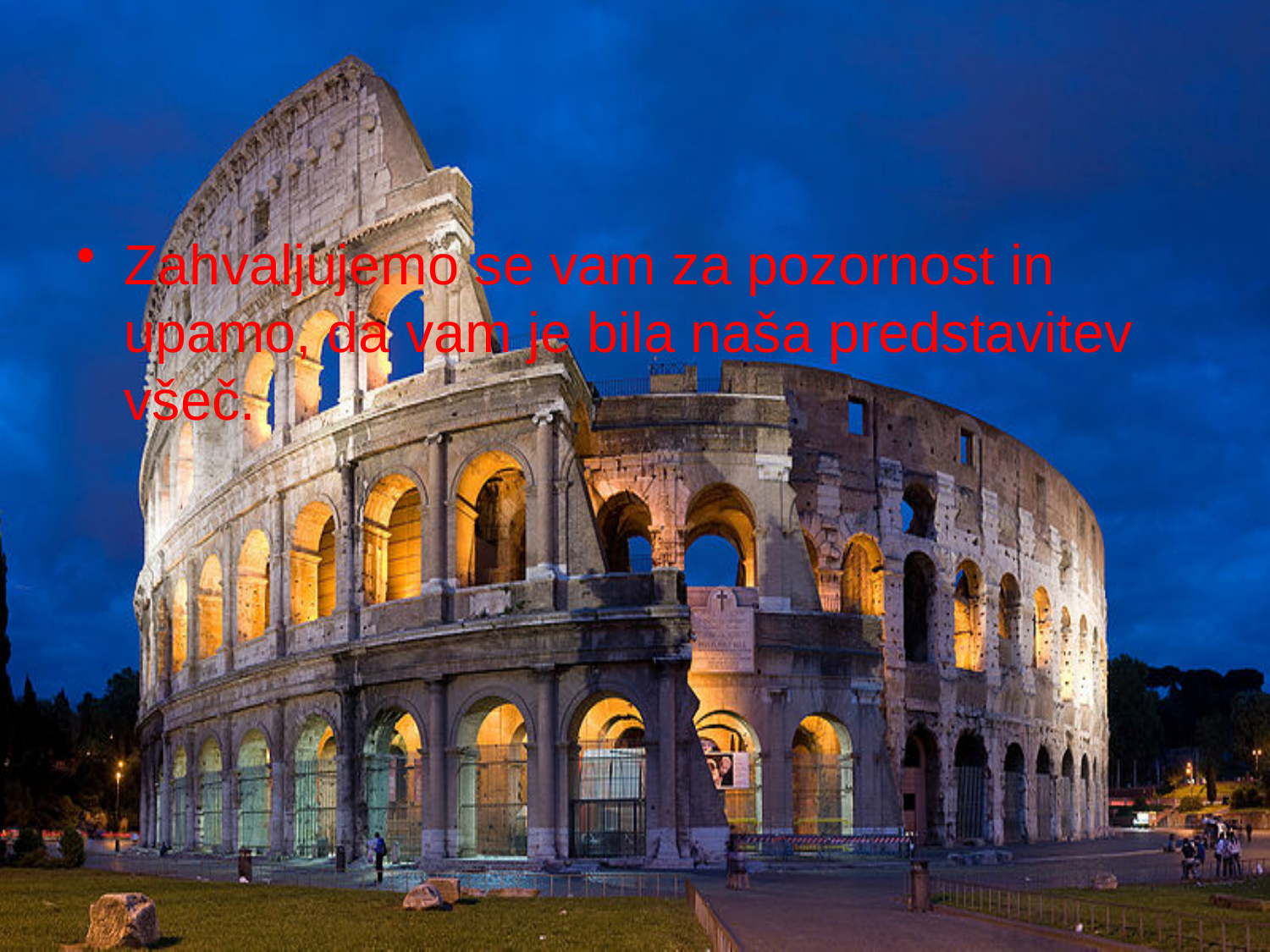

#
Zahvaljujemo se vam za pozornost in upamo, da vam je bila naša predstavitev všeč.